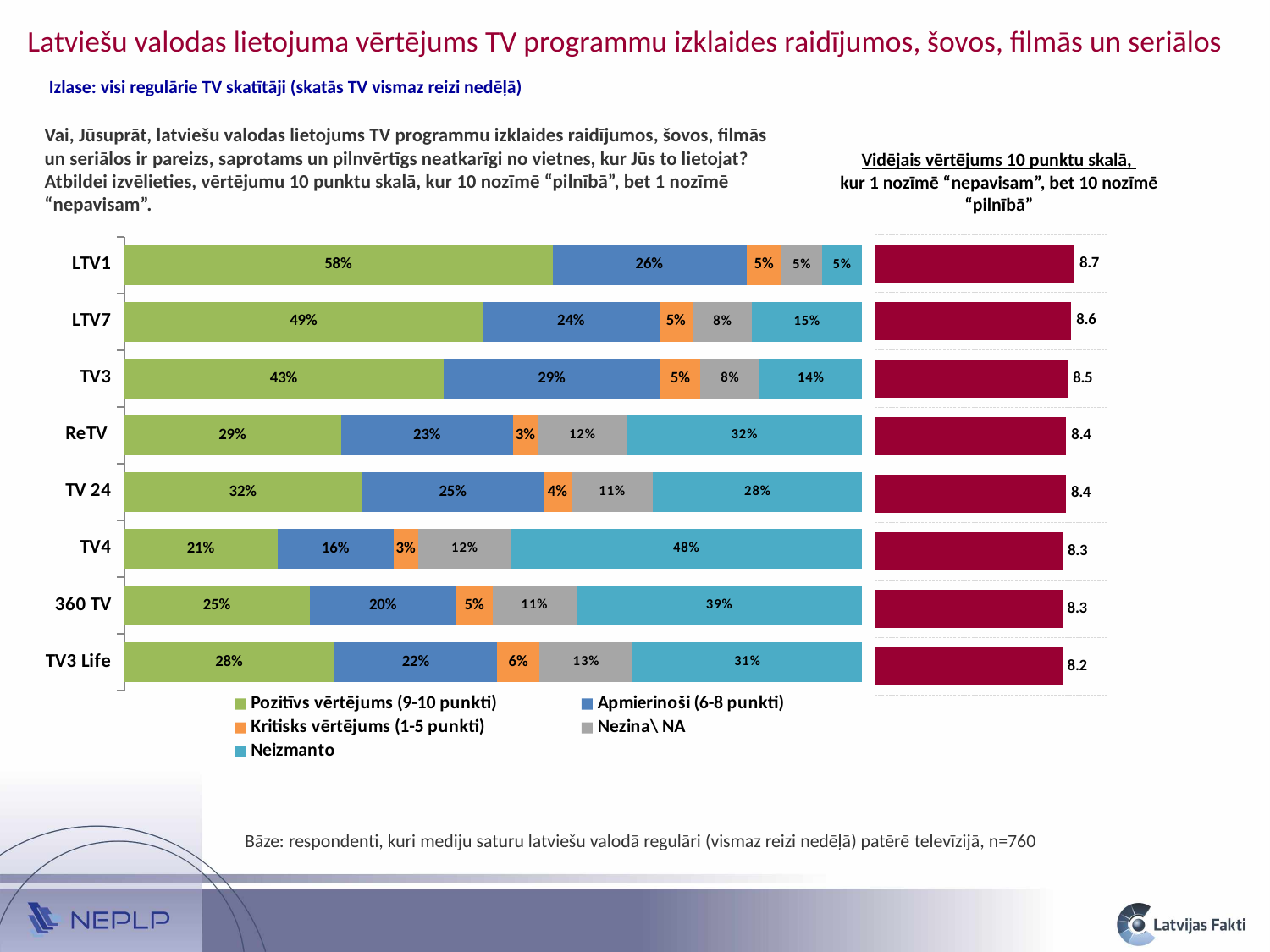

Latviešu valodas lietojuma vērtējums TV programmu izklaides raidījumos, šovos, filmās un seriālos
Izlase: visi regulārie TV skatītāji (skatās TV vismaz reizi nedēļā)
Vai, Jūsuprāt, latviešu valodas lietojums TV programmu izklaides raidījumos, šovos, filmās un seriālos ir pareizs, saprotams un pilnvērtīgs neatkarīgi no vietnes, kur Jūs to lietojat? Atbildei izvēlieties, vērtējumu 10 punktu skalā, kur 10 nozīmē “pilnībā”, bet 1 nozīmē “nepavisam”.
Vidējais vērtējums 10 punktu skalā,
kur 1 nozīmē “nepavisam”, bet 10 nozīmē “pilnībā”

### Chart

| Category | Pozitīvs vērtējums (9-10 punkti) | Apmierinoši (6-8 punkti) | Kritisks vērtējums (1-5 punkti) | Nezina\ NA | Neizmanto |
|---|---|---|---|---|---|
| TV3 Life | 0.2848587380961004 | 0.22068538633317925 | 0.05750889978495464 | 0.125982487595196 | 0.3109644881905674 |
| 360 TV | 0.2512655086750003 | 0.19909666866030923 | 0.048659409200742174 | 0.11371508563606113 | 0.3872633278278849 |
| TV4 | 0.2078783565873571 | 0.1568888126661333 | 0.03413087293185912 | 0.12468014096741228 | 0.4764218168472361 |
| TV 24 | 0.3220293685512453 | 0.24666084170899472 | 0.03733915280818545 | 0.11077941028071202 | 0.28319122665086016 |
| ReTV  | 0.2938771427359342 | 0.2332872731133187 | 0.03319493081329957 | 0.12061625063668371 | 0.31902440270076154 |
| TV3 | 0.43272445066168475 | 0.2937505644720083 | 0.05449822297883937 | 0.079956091581005 | 0.13907067030646048 |
| LTV7 | 0.48637434778364663 | 0.238587346531854 | 0.04585194397100752 | 0.0798898311627566 | 0.14929653055073297 |
| LTV1 | 0.580340635815578 | 0.2629703125558762 | 0.04771325619487627 | 0.054500931612918954 | 0.05447486382074804 |

### Chart

| Category | Vidējais* |
|---|---|
| TV3 Life | 8.248614046236769 |
| 360 TV | 8.255212607114702 |
| TV4 | 8.26928547258738 |
| TV 24 | 8.392564364643551 |
| ReTV  | 8.407978794423656 |
| TV3 | 8.472397053121986 |
| LTV7 | 8.602681363290408 |
| LTV1 | 8.723670876980796 |
Bāze: respondenti, kuri mediju saturu latviešu valodā regulāri (vismaz reizi nedēļā) patērē televīzijā, n=760